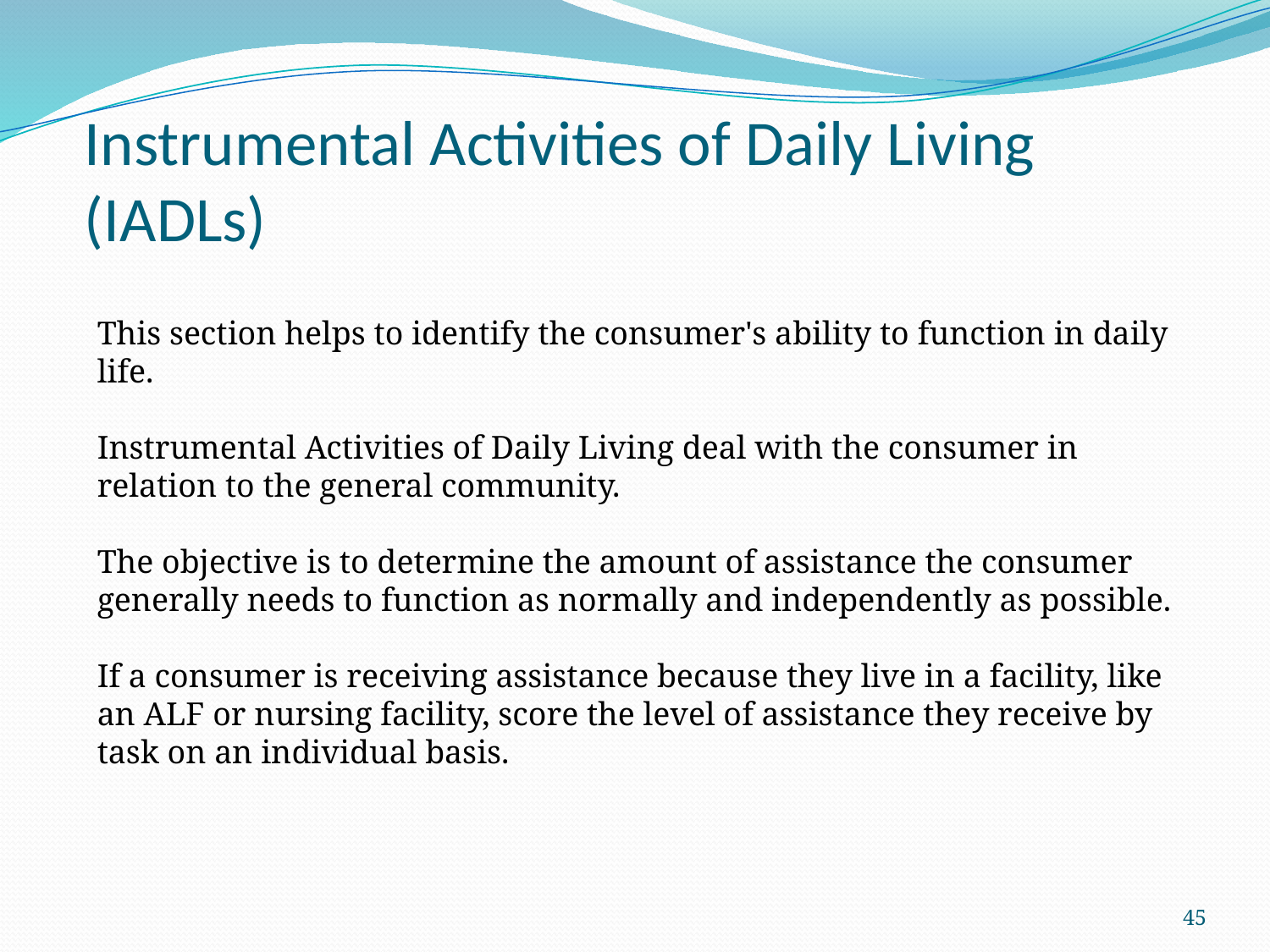

# Instrumental Activities of Daily Living (IADLs)
This section helps to identify the consumer's ability to function in daily life.

Instrumental Activities of Daily Living deal with the consumer in relation to the general community.

The objective is to determine the amount of assistance the consumer generally needs to function as normally and independently as possible.

If a consumer is receiving assistance because they live in a facility, like an ALF or nursing facility, score the level of assistance they receive by task on an individual basis.

45